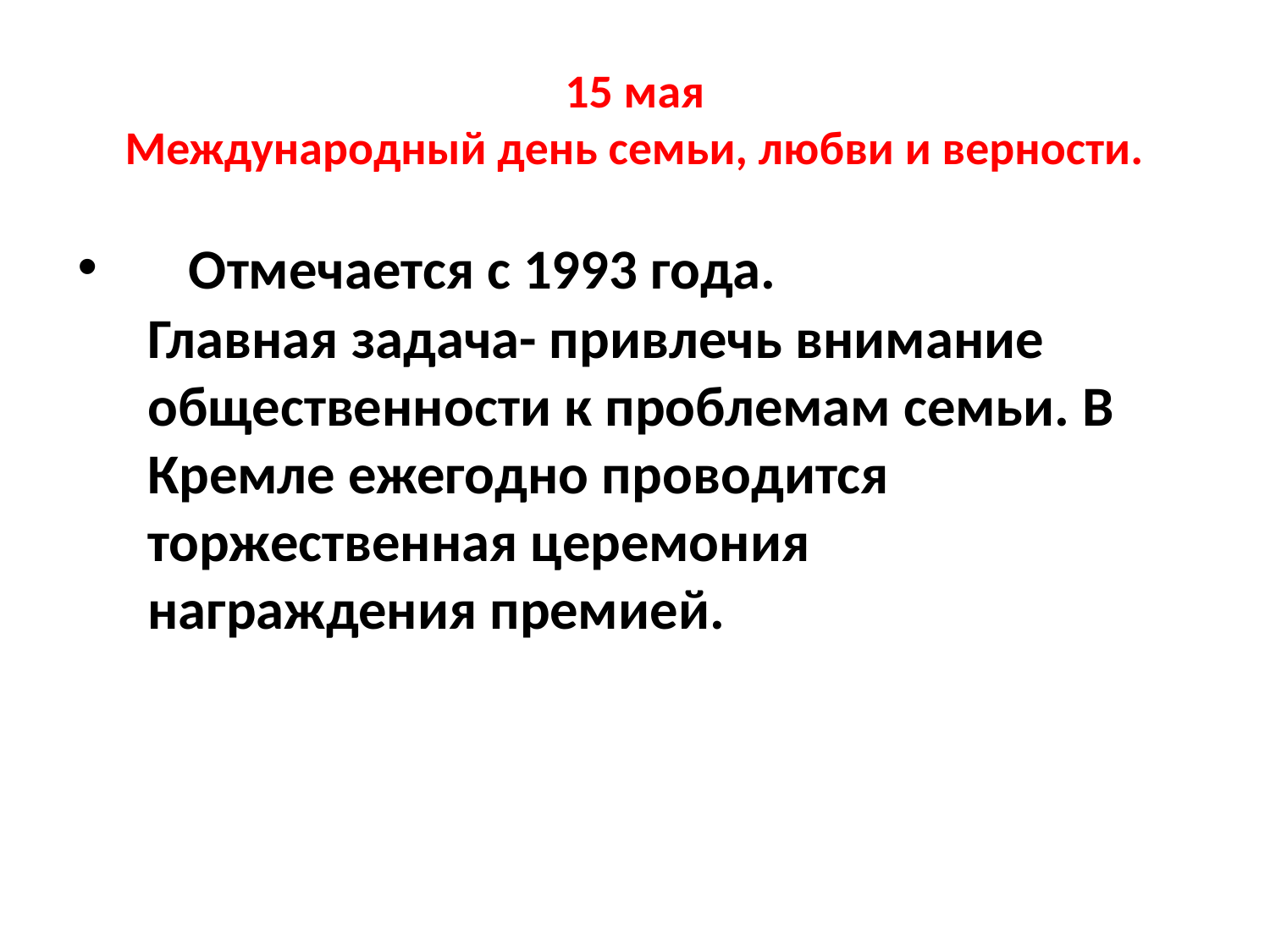

# 15 мая Международный день семьи, любви и верности.
     Отмечается с 1993 года.

Главная задача- привлечь внимание общественности к проблемам семьи. В Кремле ежегодно проводится торжественная церемония награждения премией.